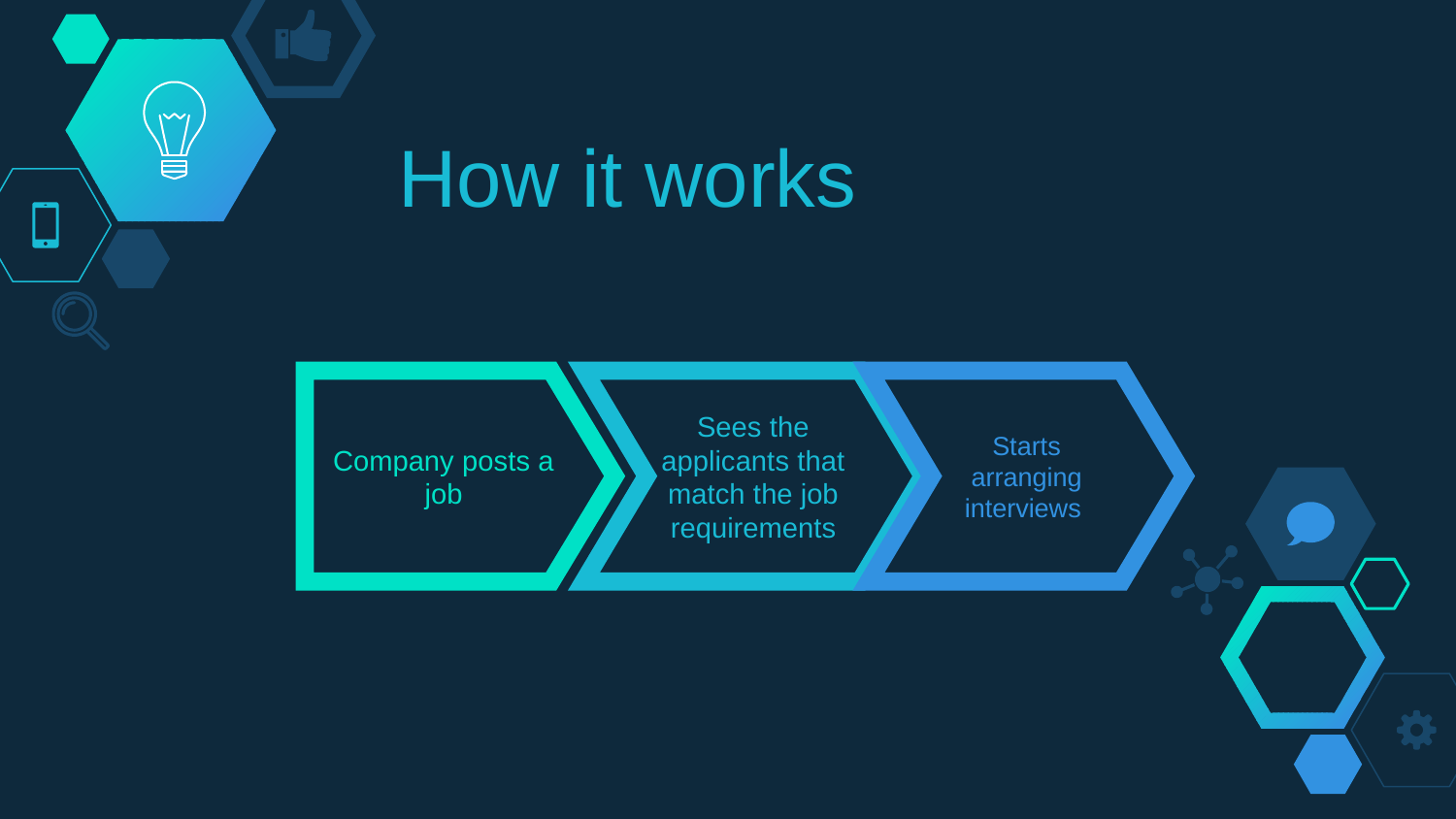

# How it works
Company posts a job
Sees the applicants that match the job requirements
Starts arranging interviews